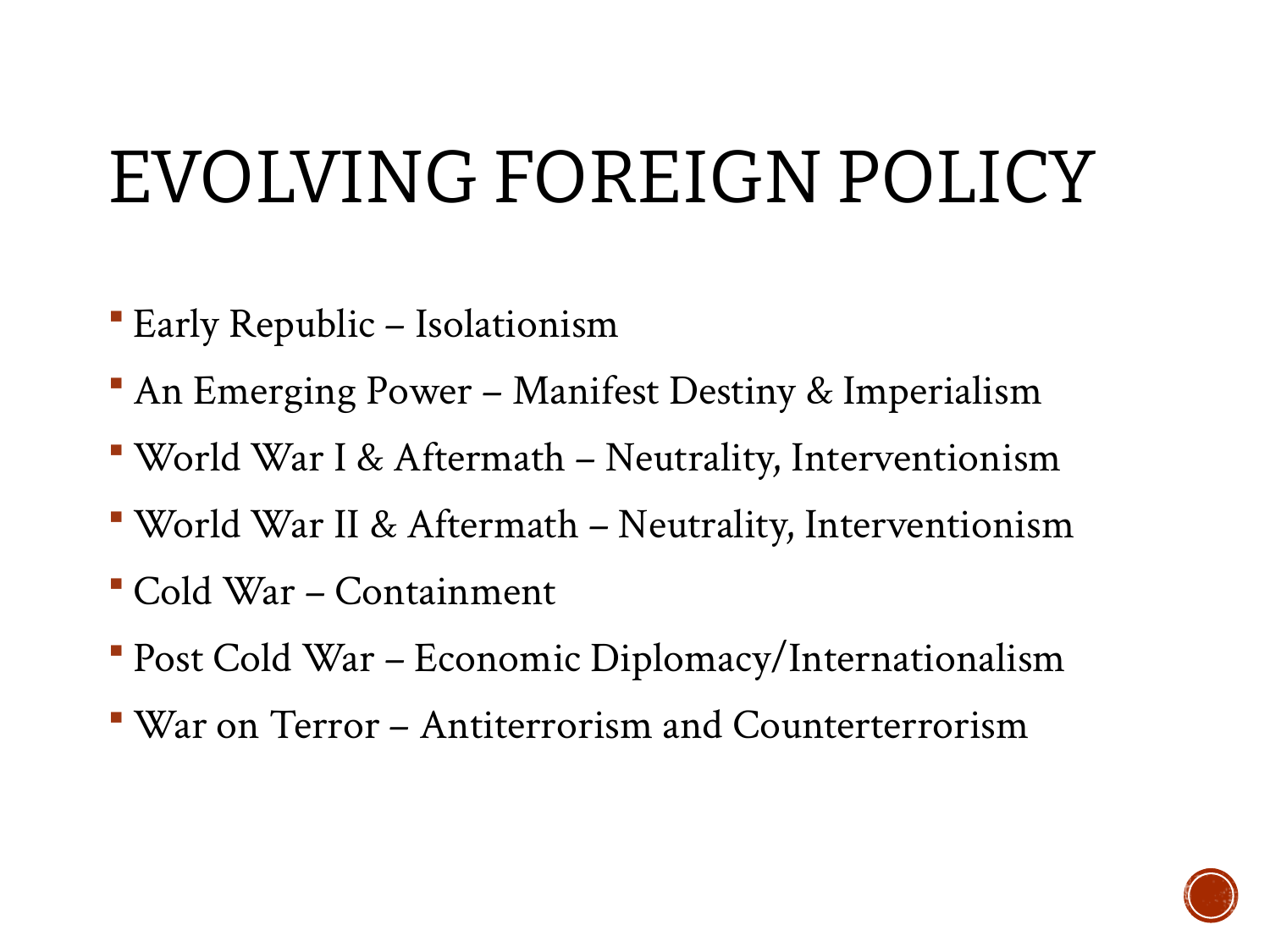

# Evolving foreign policy
Early Republic – Isolationism
An Emerging Power – Manifest Destiny & Imperialism
World War I & Aftermath – Neutrality, Interventionism
World War II & Aftermath – Neutrality, Interventionism
Cold War – Containment
Post Cold War – Economic Diplomacy/Internationalism
War on Terror – Antiterrorism and Counterterrorism